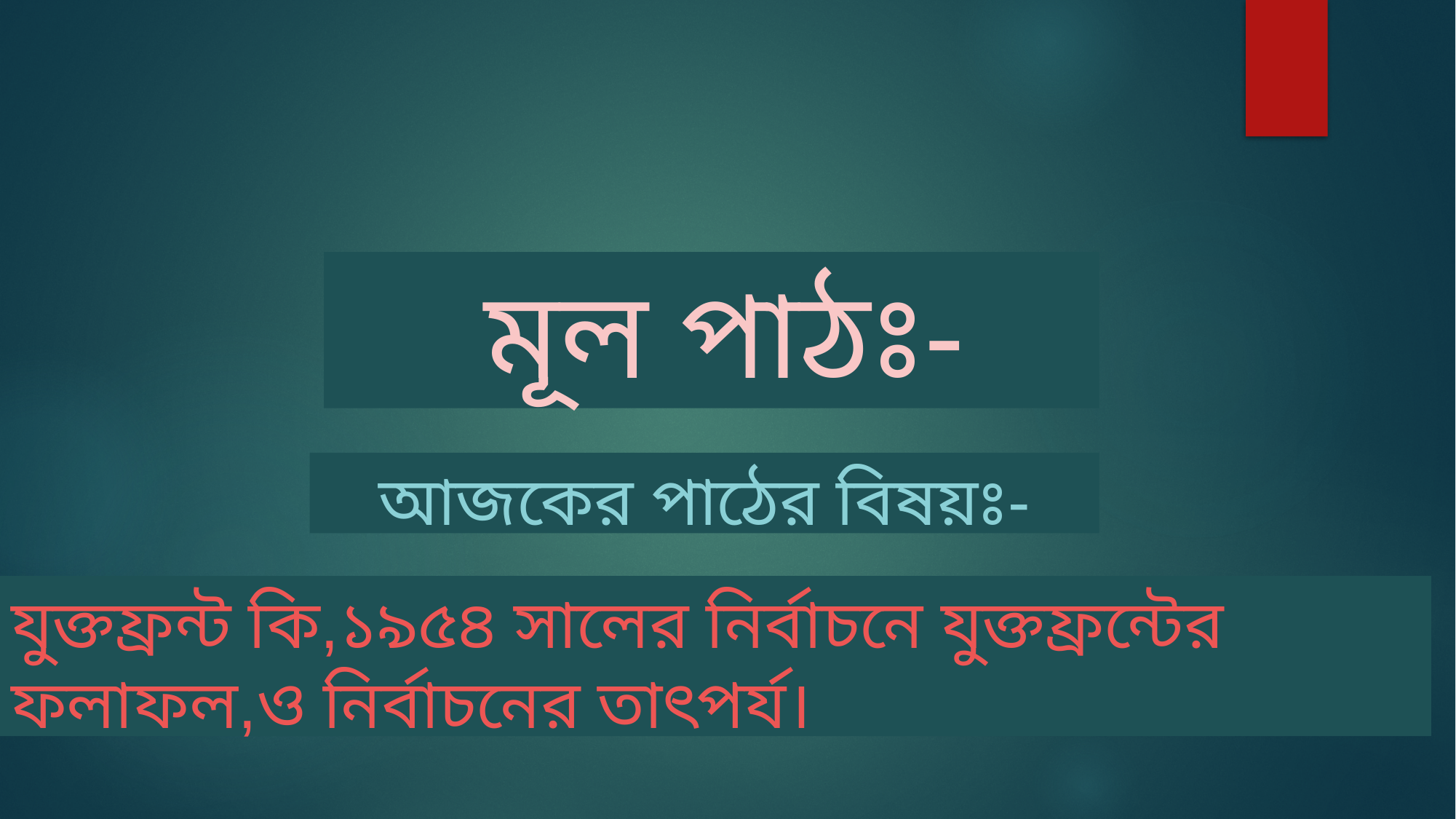

মূল পাঠঃ-
# আজকের পাঠের বিষয়ঃ-
যুক্তফ্রন্ট কি,১৯৫৪ সালের নির্বাচনে যুক্তফ্রন্টের ফলাফল,ও নির্বাচনের তাৎপর্য।